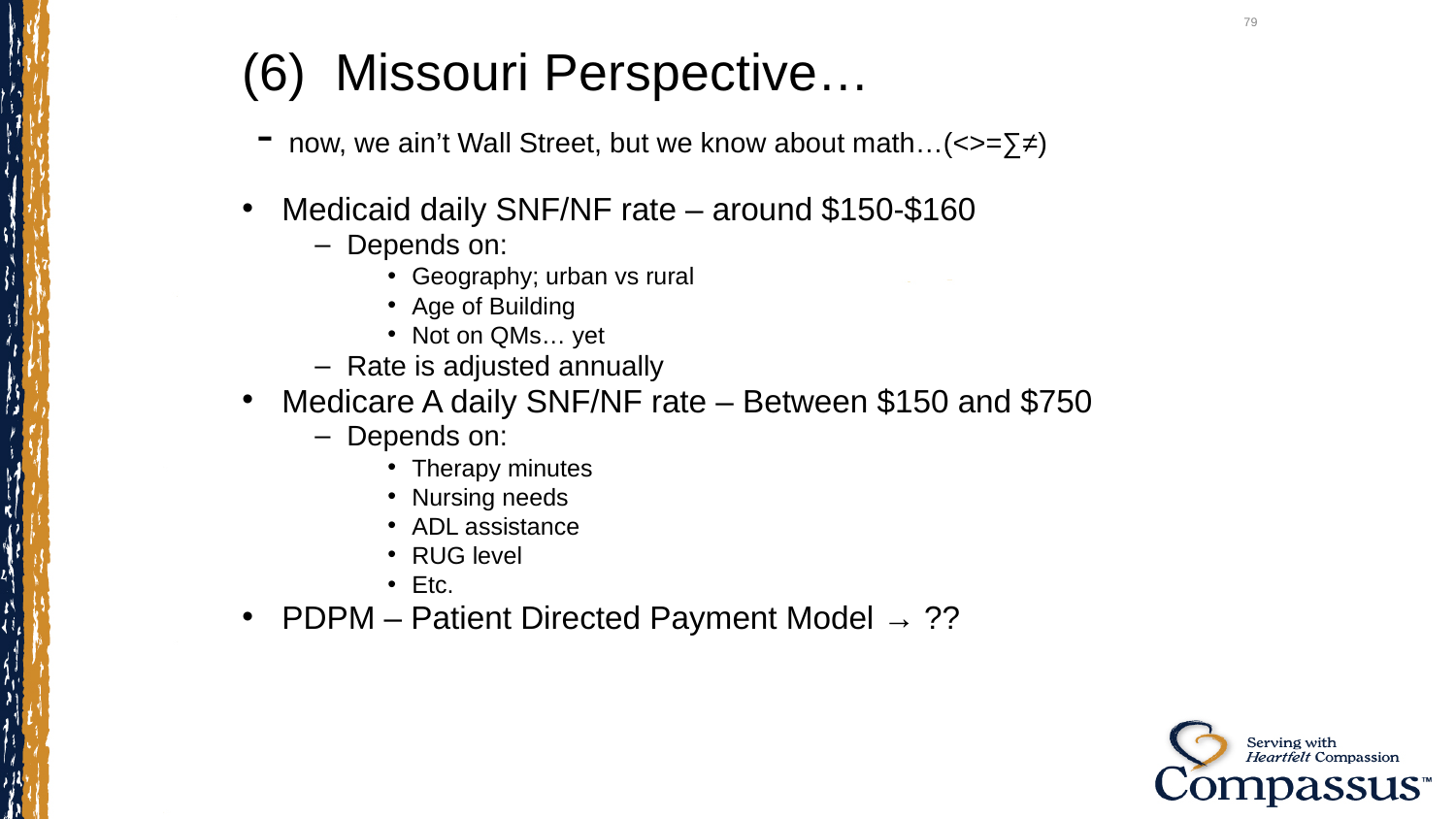

79
# (6)  Missouri Perspective… - now, we ain’t Wall Street, but we know about math…(<>=∑≠)
Medicaid daily SNF/NF rate – around $150-$160
Depends on:
Geography; urban vs rural
Age of Building
Not on QMs… yet
Rate is adjusted annually
Medicare A daily SNF/NF rate – Between $150 and $750
Depends on:
Therapy minutes
Nursing needs
ADL assistance
RUG level
Etc.
PDPM – Patient Directed Payment Model → ??